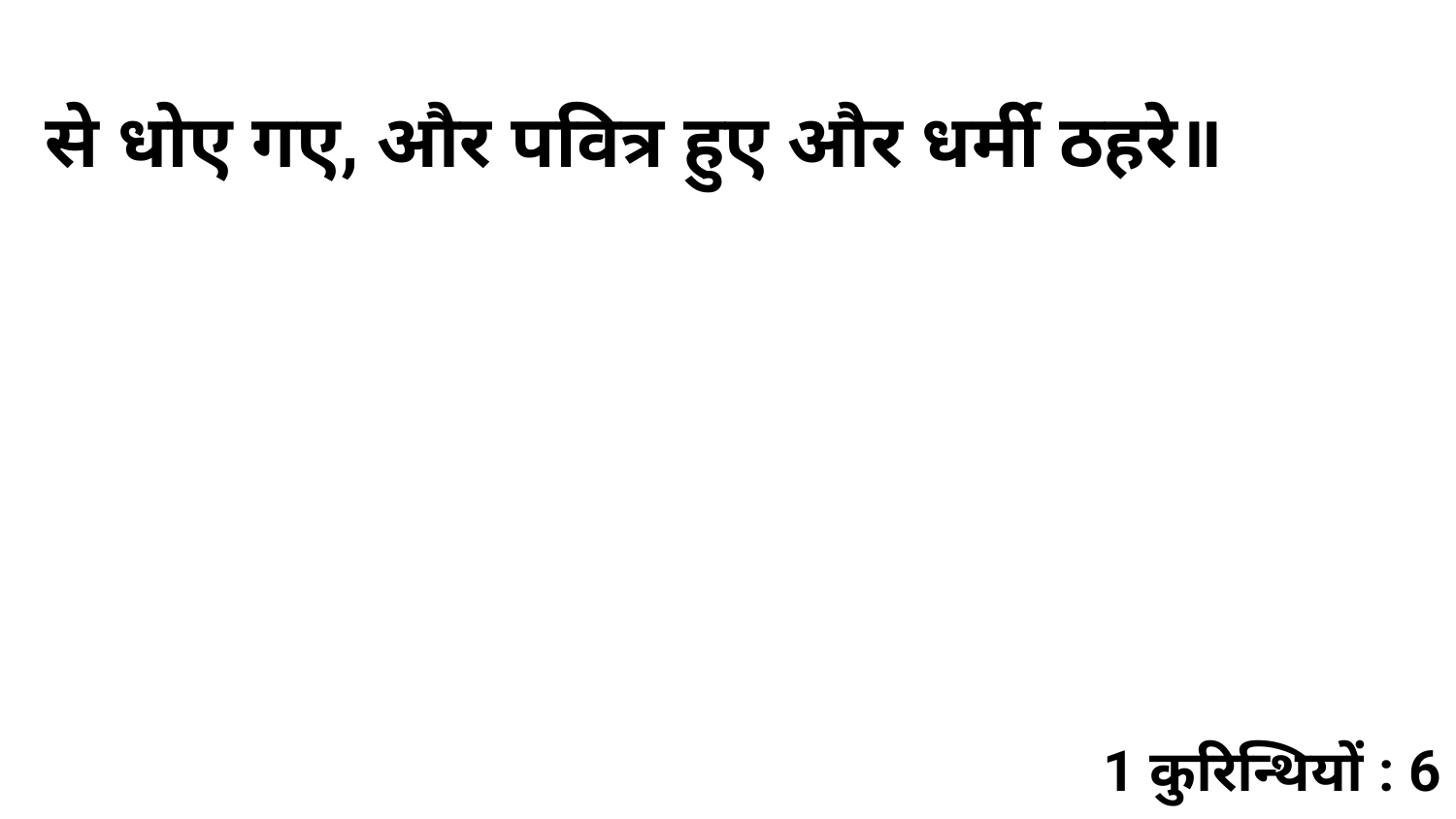

से धोए गए, और पवित्र हुए और धर्मी ठहरे॥
1 कुरिन्थियों : 6